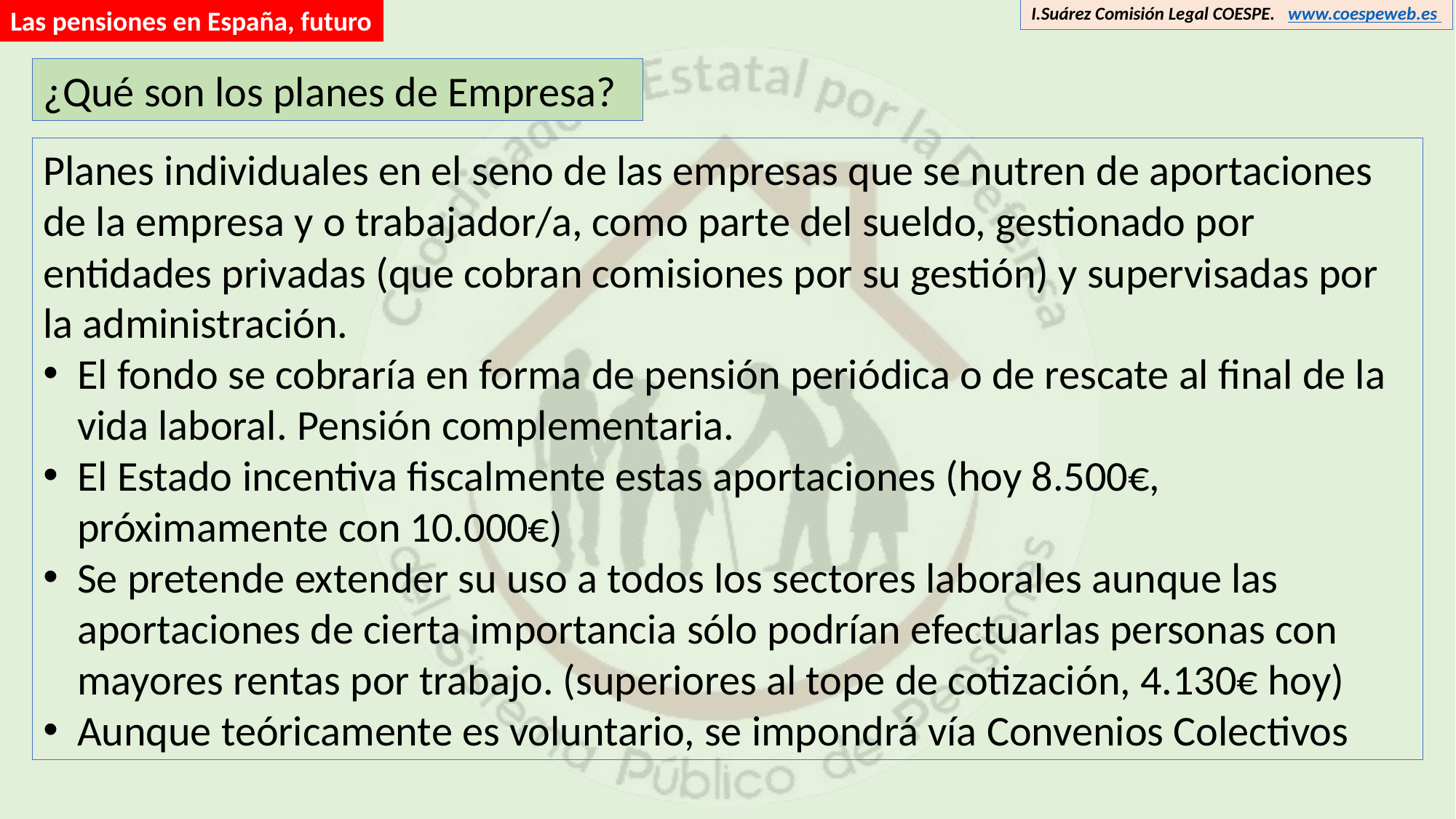

I.Suárez Comisión Legal COESPE.   www.coespeweb.es
Las pensiones en España, futuro
¿Qué son los planes de Empresa?
Planes individuales en el seno de las empresas que se nutren de aportaciones de la empresa y o trabajador/a, como parte del sueldo, gestionado por entidades privadas (que cobran comisiones por su gestión) y supervisadas por la administración.
El fondo se cobraría en forma de pensión periódica o de rescate al final de la vida laboral. Pensión complementaria.
El Estado incentiva fiscalmente estas aportaciones (hoy 8.500€, próximamente con 10.000€)
Se pretende extender su uso a todos los sectores laborales aunque las aportaciones de cierta importancia sólo podrían efectuarlas personas con mayores rentas por trabajo. (superiores al tope de cotización, 4.130€ hoy)
Aunque teóricamente es voluntario, se impondrá vía Convenios Colectivos